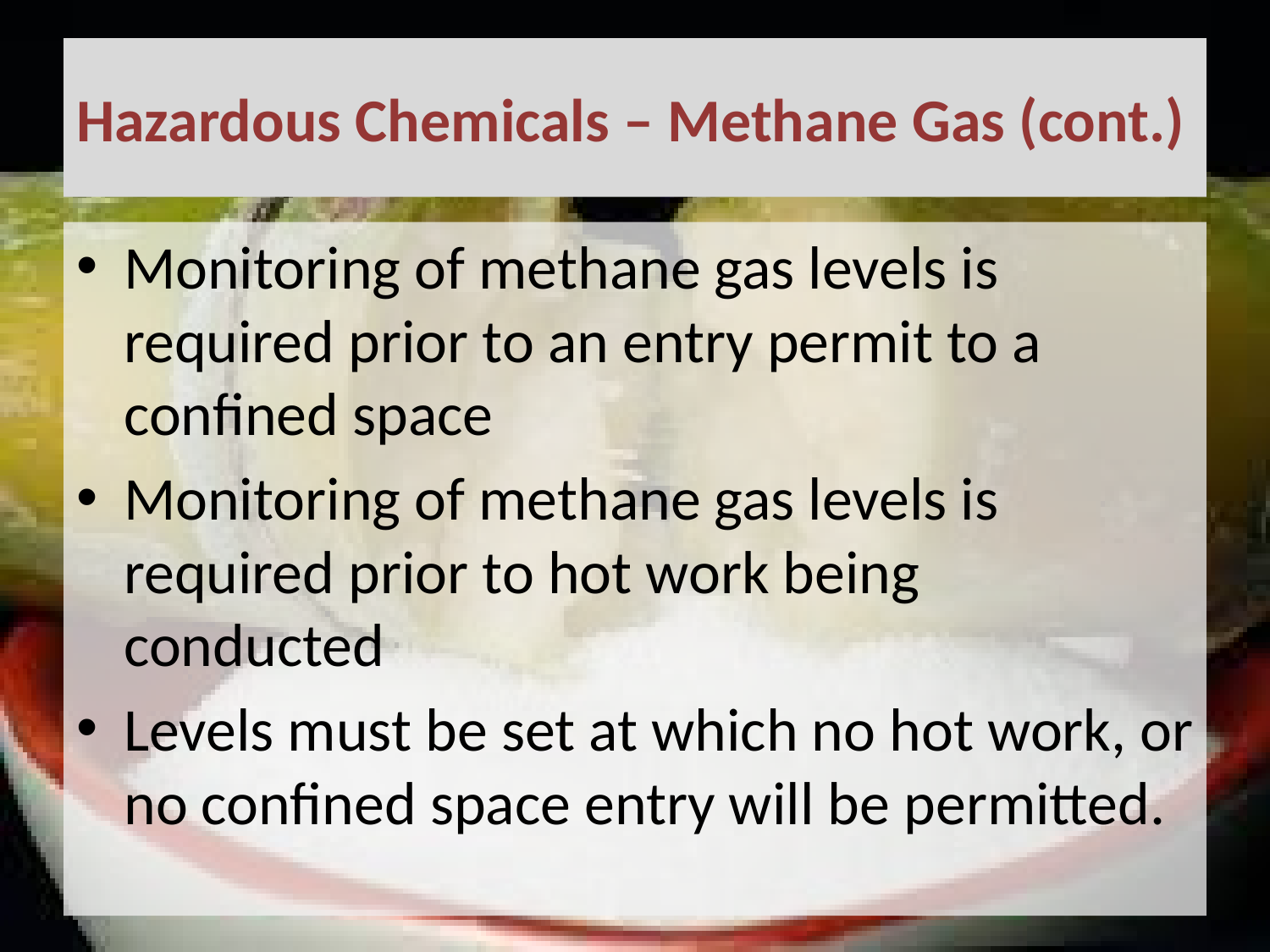

# Hazardous Chemicals – Methane Gas (cont.)
Monitoring of methane gas levels is required prior to an entry permit to a confined space
Monitoring of methane gas levels is required prior to hot work being conducted
Levels must be set at which no hot work, or no confined space entry will be permitted.